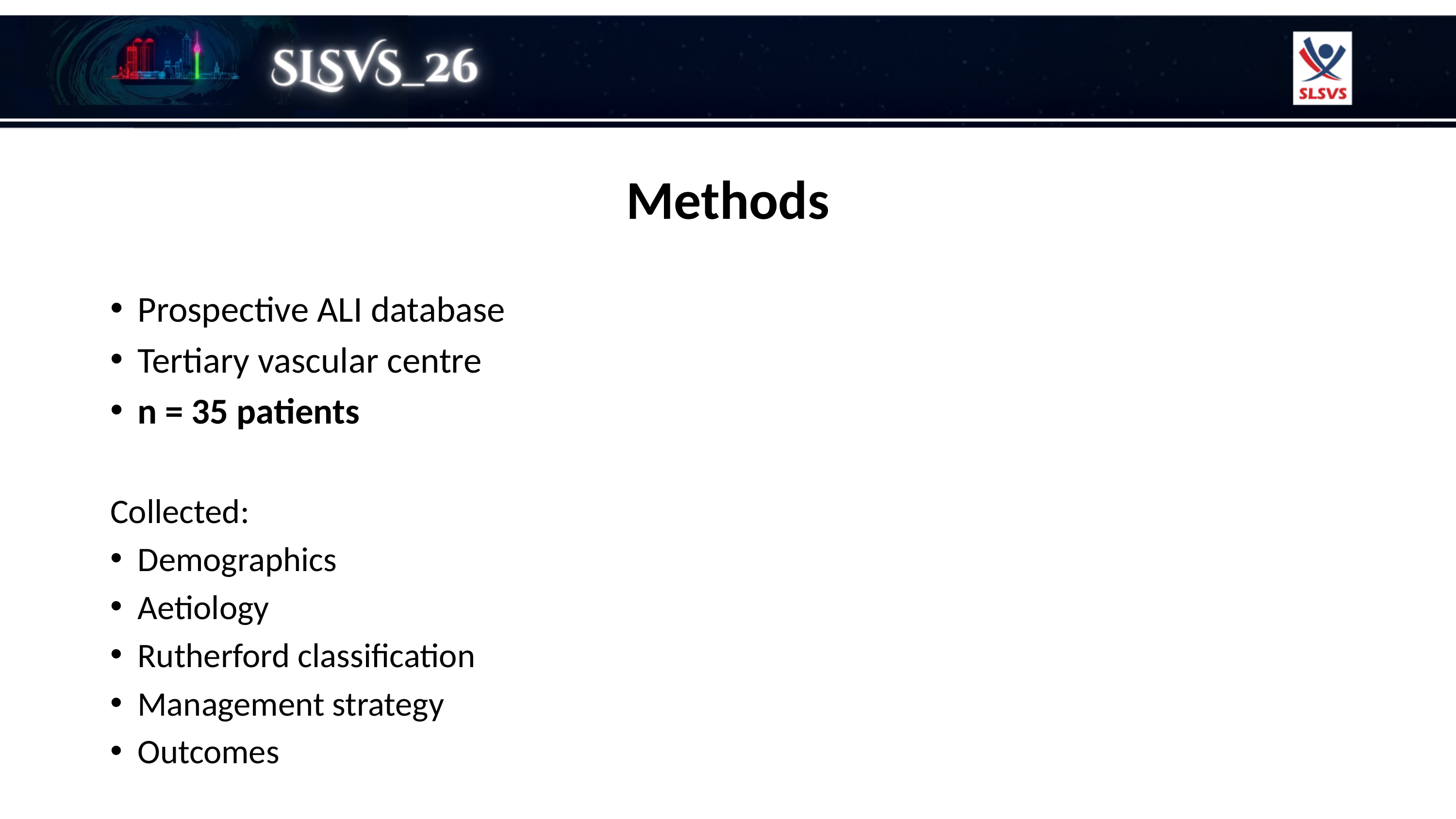

Methods
Prospective ALI database
Tertiary vascular centre
n = 35 patients

Collected:
Demographics
Aetiology
Rutherford classification
Management strategy
Outcomes